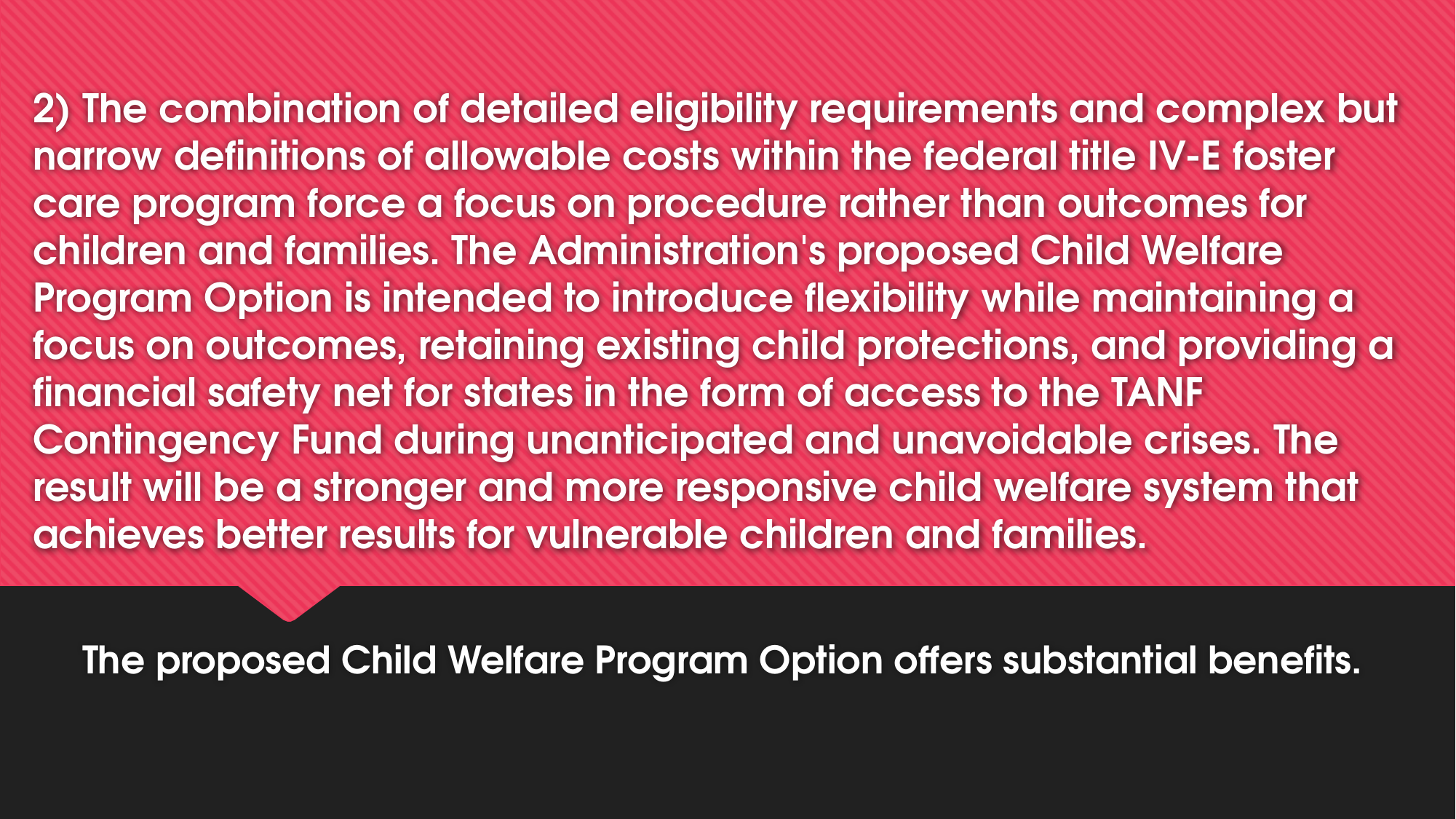

# 2) The combination of detailed eligibility requirements and complex but narrow definitions of allowable costs within the federal title IV-E foster care program force a focus on procedure rather than outcomes for children and families. The Administration's proposed Child Welfare Program Option is intended to introduce flexibility while maintaining a focus on outcomes, retaining existing child protections, and providing a financial safety net for states in the form of access to the TANF Contingency Fund during unanticipated and unavoidable crises. The result will be a stronger and more responsive child welfare system that achieves better results for vulnerable children and families.
The proposed Child Welfare Program Option offers substantial benefits.